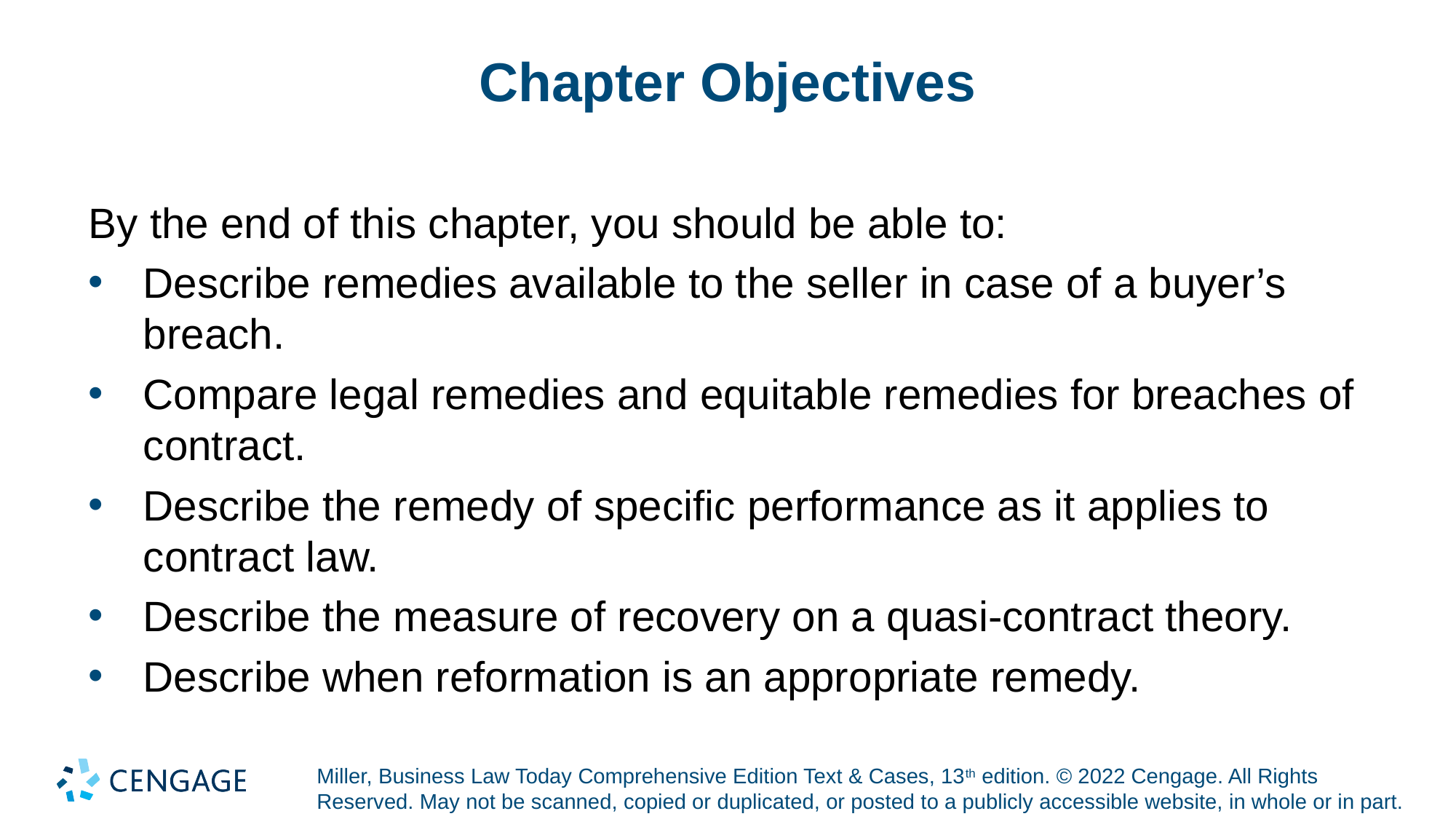

# Chapter Objectives
By the end of this chapter, you should be able to:
Describe remedies available to the seller in case of a buyer’s breach.
Compare legal remedies and equitable remedies for breaches of contract.
Describe the remedy of specific performance as it applies to contract law.
Describe the measure of recovery on a quasi-contract theory.
Describe when reformation is an appropriate remedy.